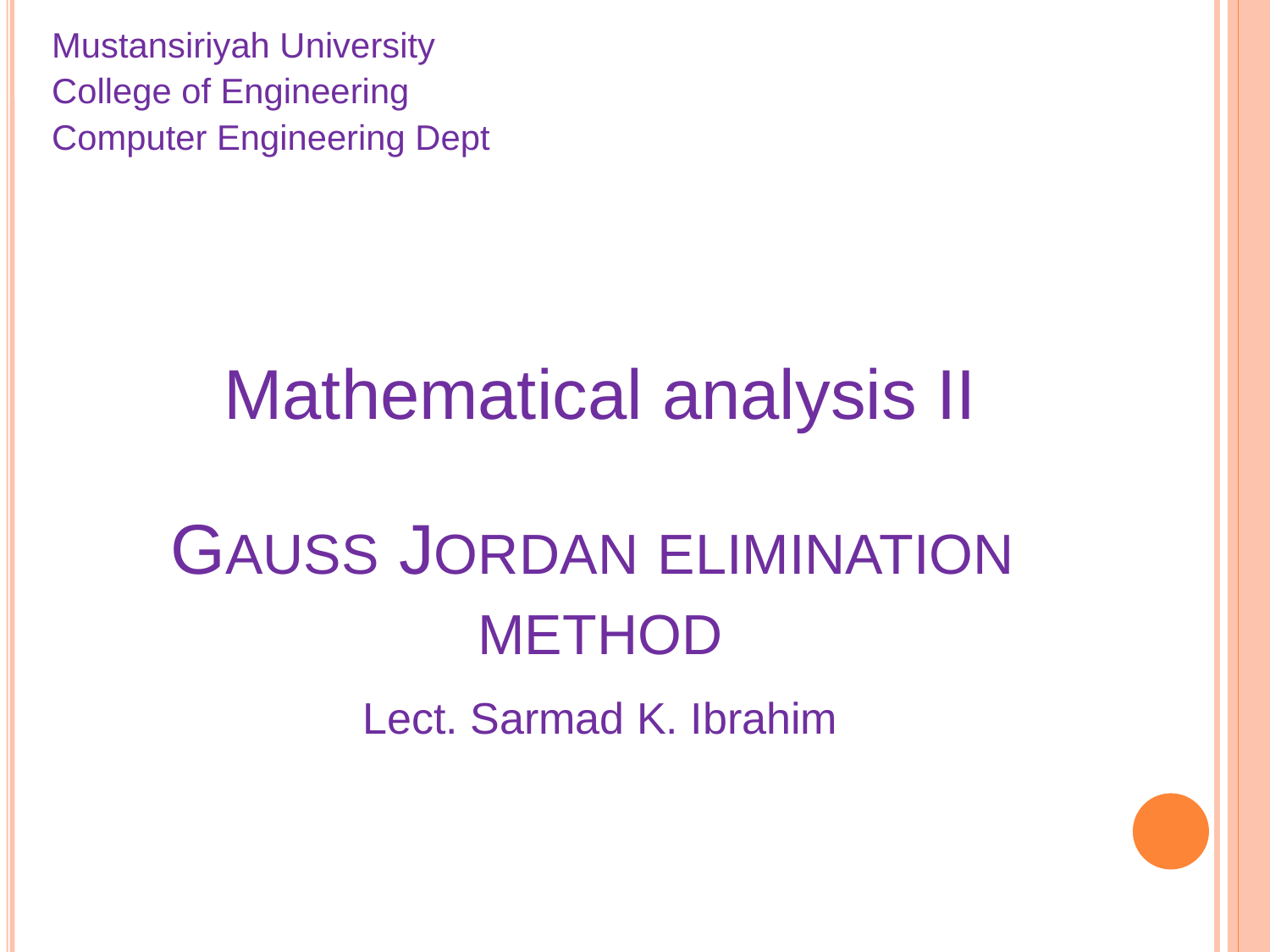

Mustansiriyah University
College of Engineering
Computer Engineering Dept
Mathematical analysis II

GAUSS JORDAN ELIMINATION
METHOD
Lect. Sarmad K. Ibrahim